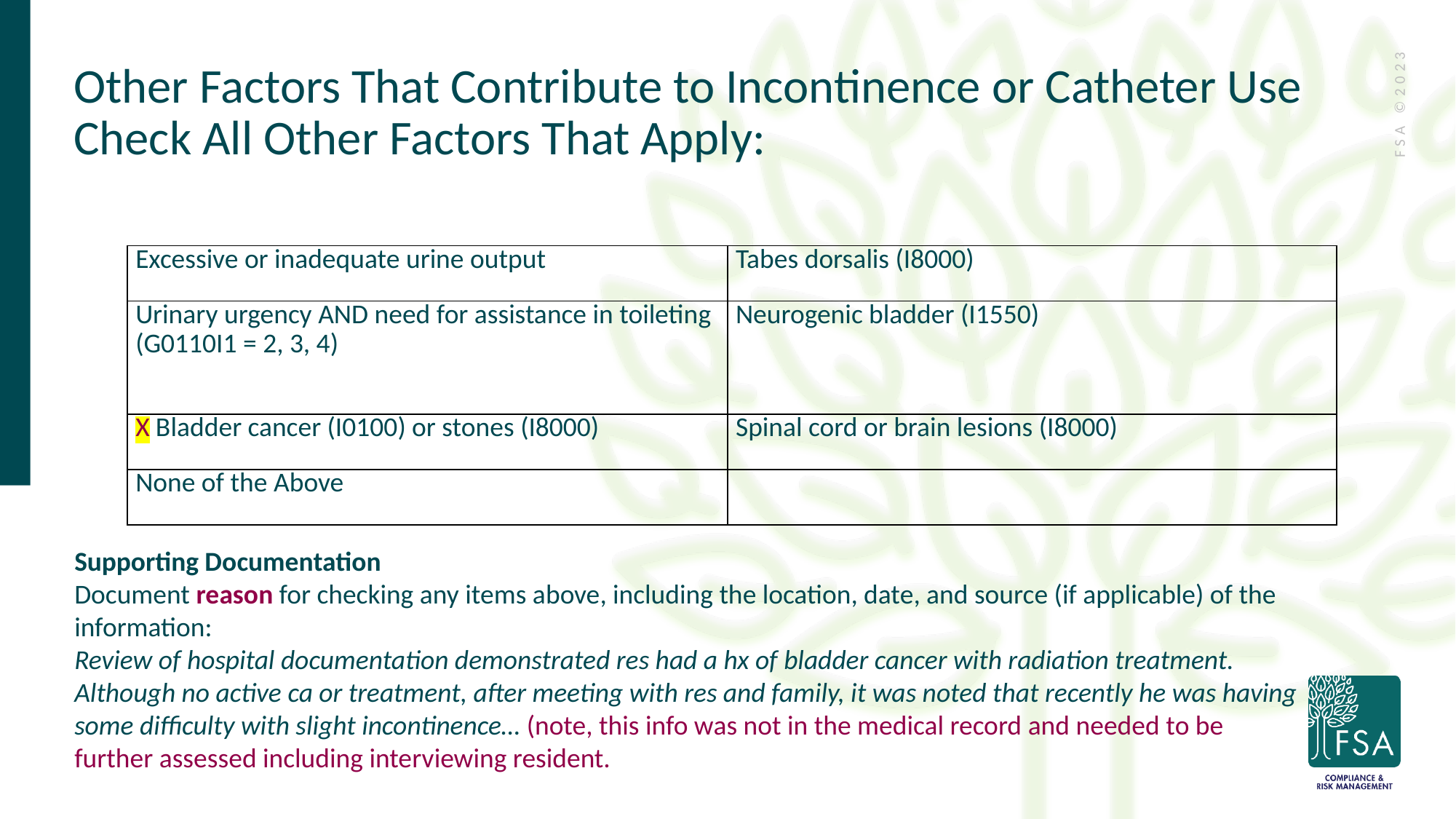

Other Factors That Contribute to Incontinence or Catheter Use
Check All Other Factors That Apply:
| Excessive or inadequate urine output | Tabes dorsalis (I8000) |
| --- | --- |
| Urinary urgency AND need for assistance in toileting (G0110I1 = 2, 3, 4) | Neurogenic bladder (I1550) |
| X Bladder cancer (I0100) or stones (I8000) | Spinal cord or brain lesions (I8000) |
| None of the Above |  |
Supporting Documentation
Document reason for checking any items above, including the location, date, and source (if applicable) of the information:
Review of hospital documentation demonstrated res had a hx of bladder cancer with radiation treatment.  Although no active ca or treatment, after meeting with res and family, it was noted that recently he was having some difficulty with slight incontinence… (note, this info was not in the medical record and needed to be
further assessed including interviewing resident.